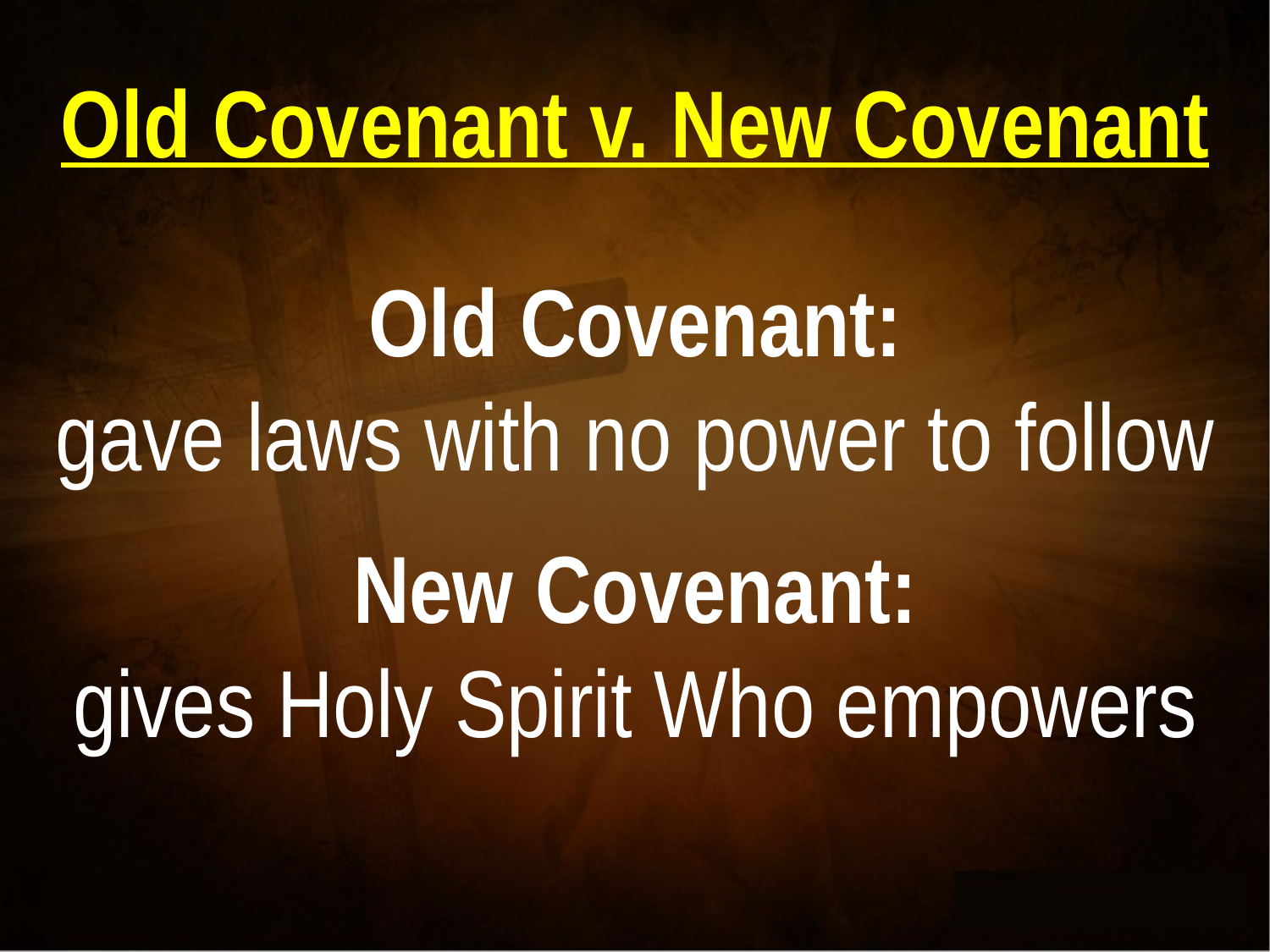

Old Covenant v. New Covenant

Old Covenant:
gave laws with no power to follow

New Covenant:
gives Holy Spirit Who empowers